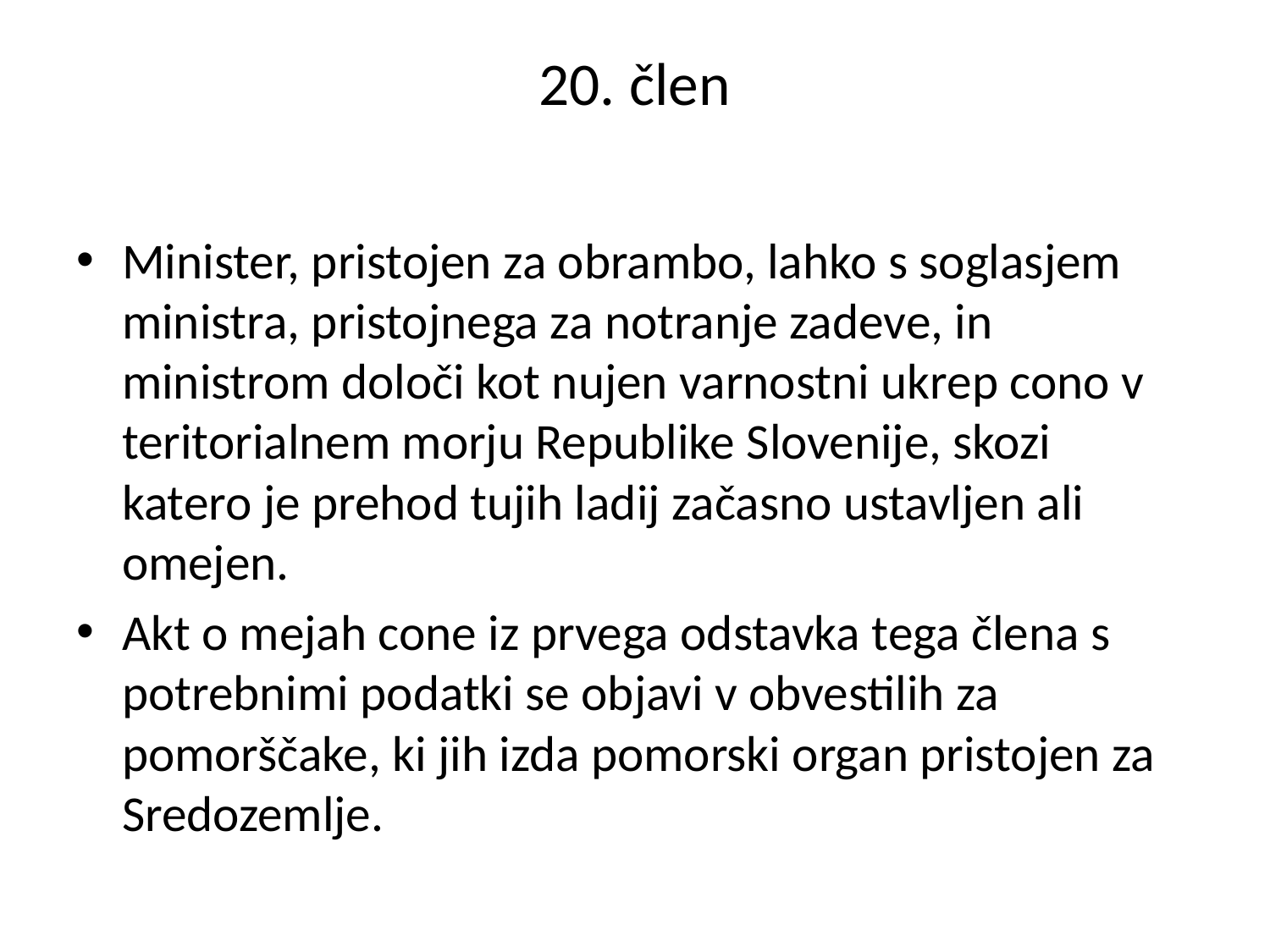

# 20. člen
Minister, pristojen za obrambo, lahko s soglasjem ministra, pristojnega za notranje zadeve, in ministrom določi kot nujen varnostni ukrep cono v teritorialnem morju Republike Slovenije, skozi katero je prehod tujih ladij začasno ustavljen ali omejen.
Akt o mejah cone iz prvega odstavka tega člena s potrebnimi podatki se objavi v obvestilih za pomorščake, ki jih izda pomorski organ pristojen za Sredozemlje.